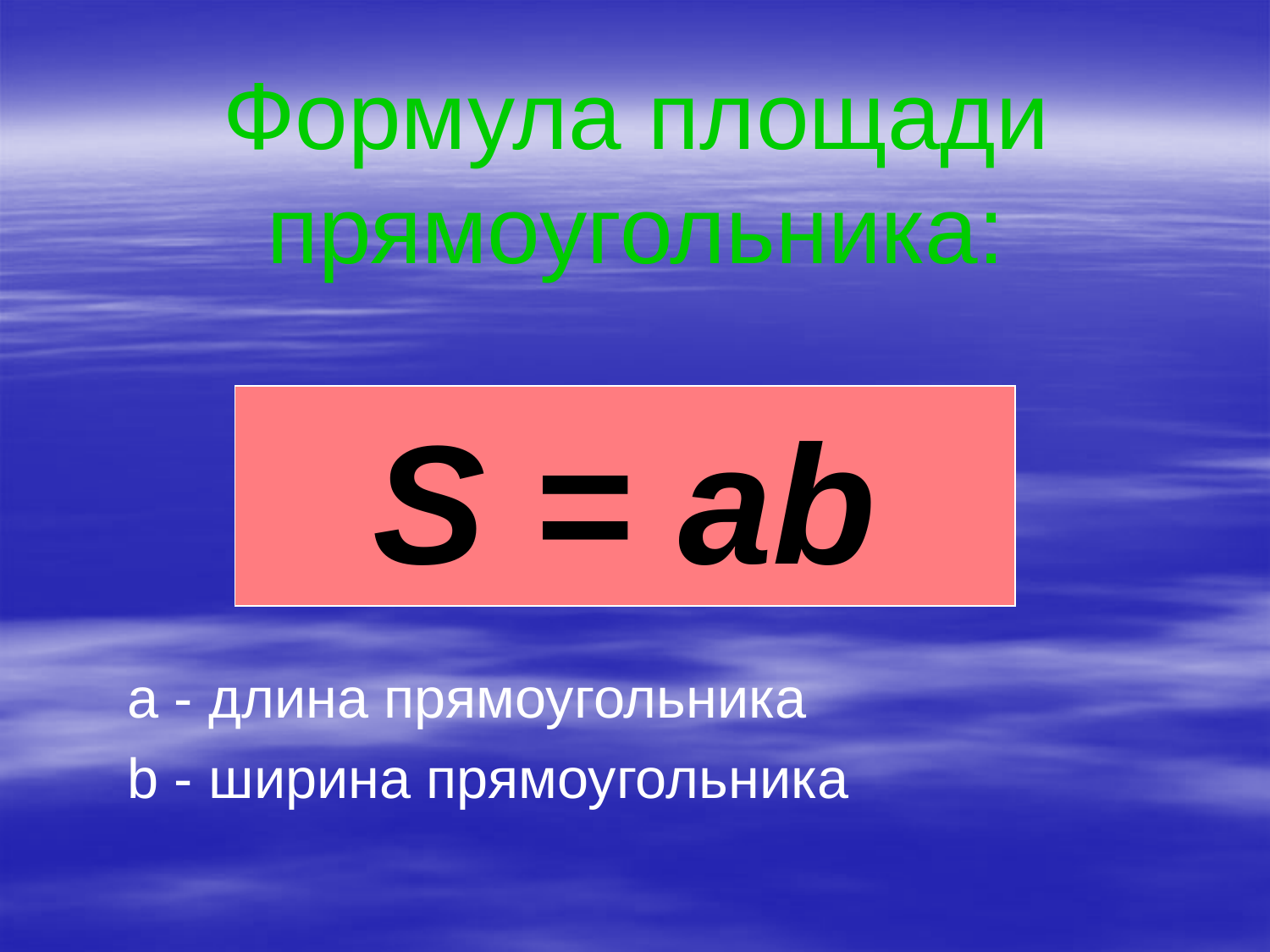

# Формула площади прямоугольника:

S = ab
a - длина прямоугольника
b - ширина прямоугольника